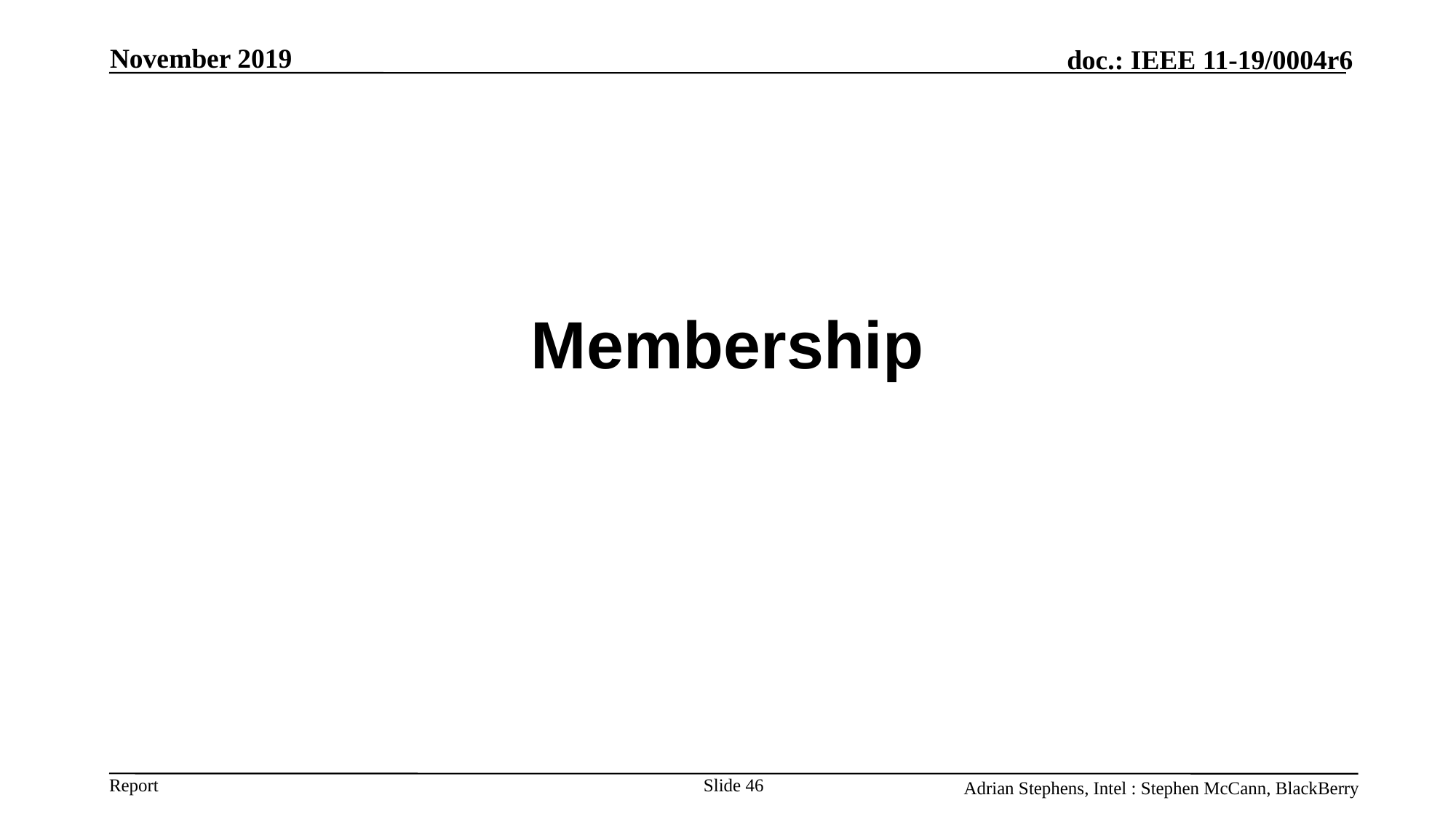

November 2019
# Membership
Slide 46
Adrian Stephens, Intel : Stephen McCann, BlackBerry